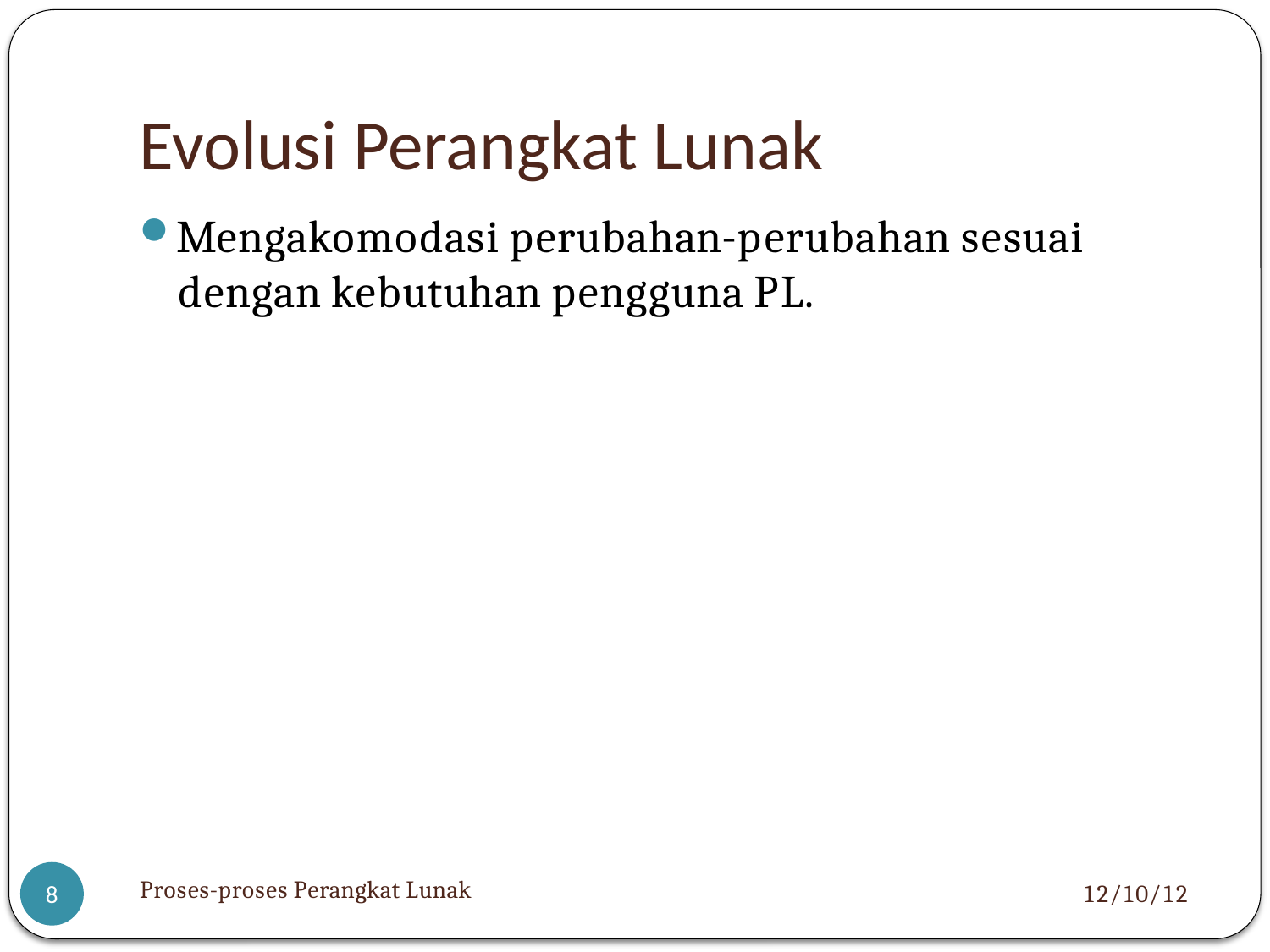

# Evolusi Perangkat Lunak
Mengakomodasi perubahan-perubahan sesuai dengan kebutuhan pengguna PL.
Proses-proses Perangkat Lunak
12/10/12
8